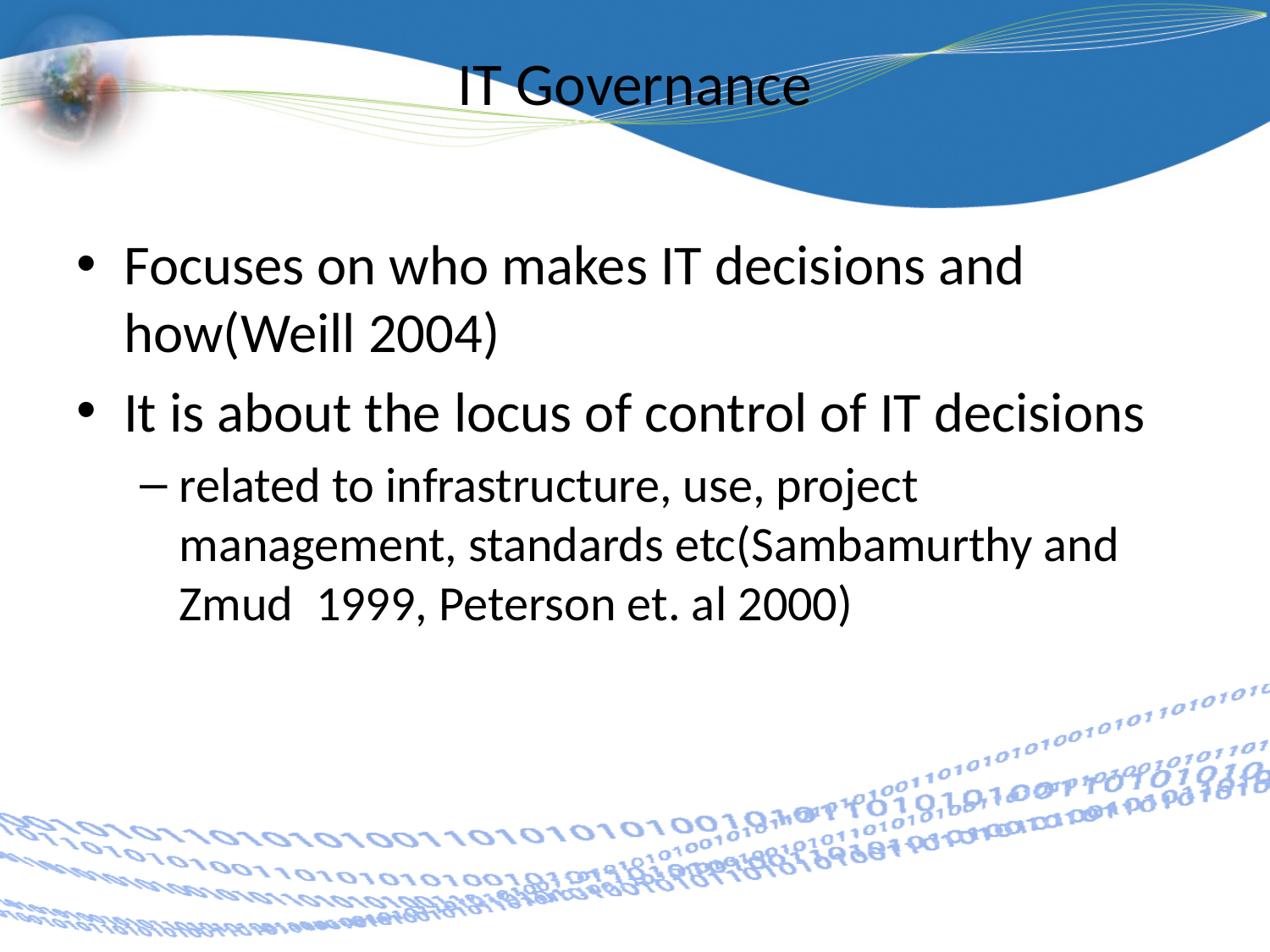

# IT Governance
Focuses on who makes IT decisions and how(Weill 2004)
It is about the locus of control of IT decisions
related to infrastructure, use, project management, standards etc(Sambamurthy and Zmud  1999, Peterson et. al 2000)